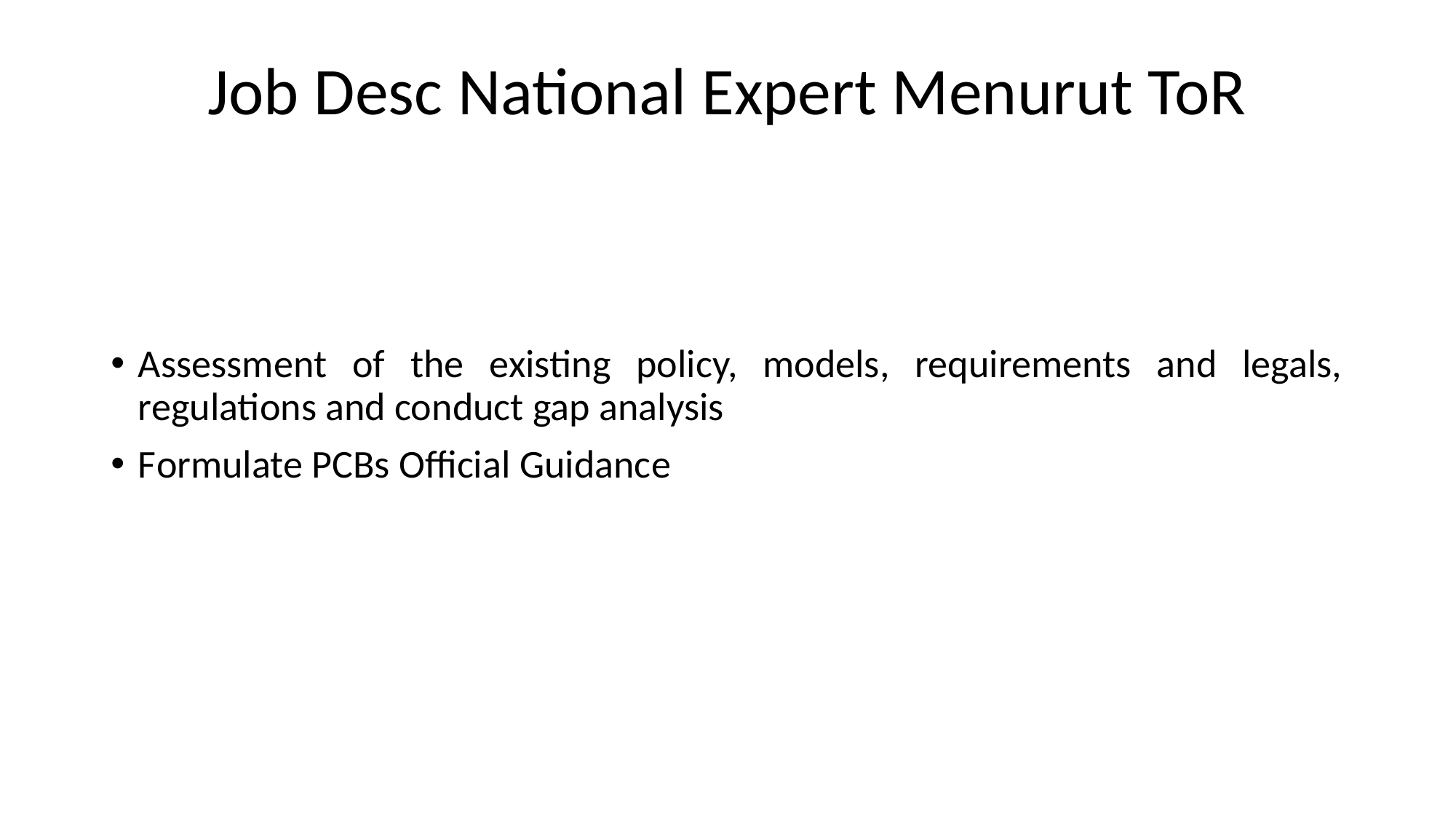

# Job Desc National Expert Menurut ToR

Assessment of the existing policy, models, requirements and legals, regulations and conduct gap analysis
Formulate PCBs Official Guidance